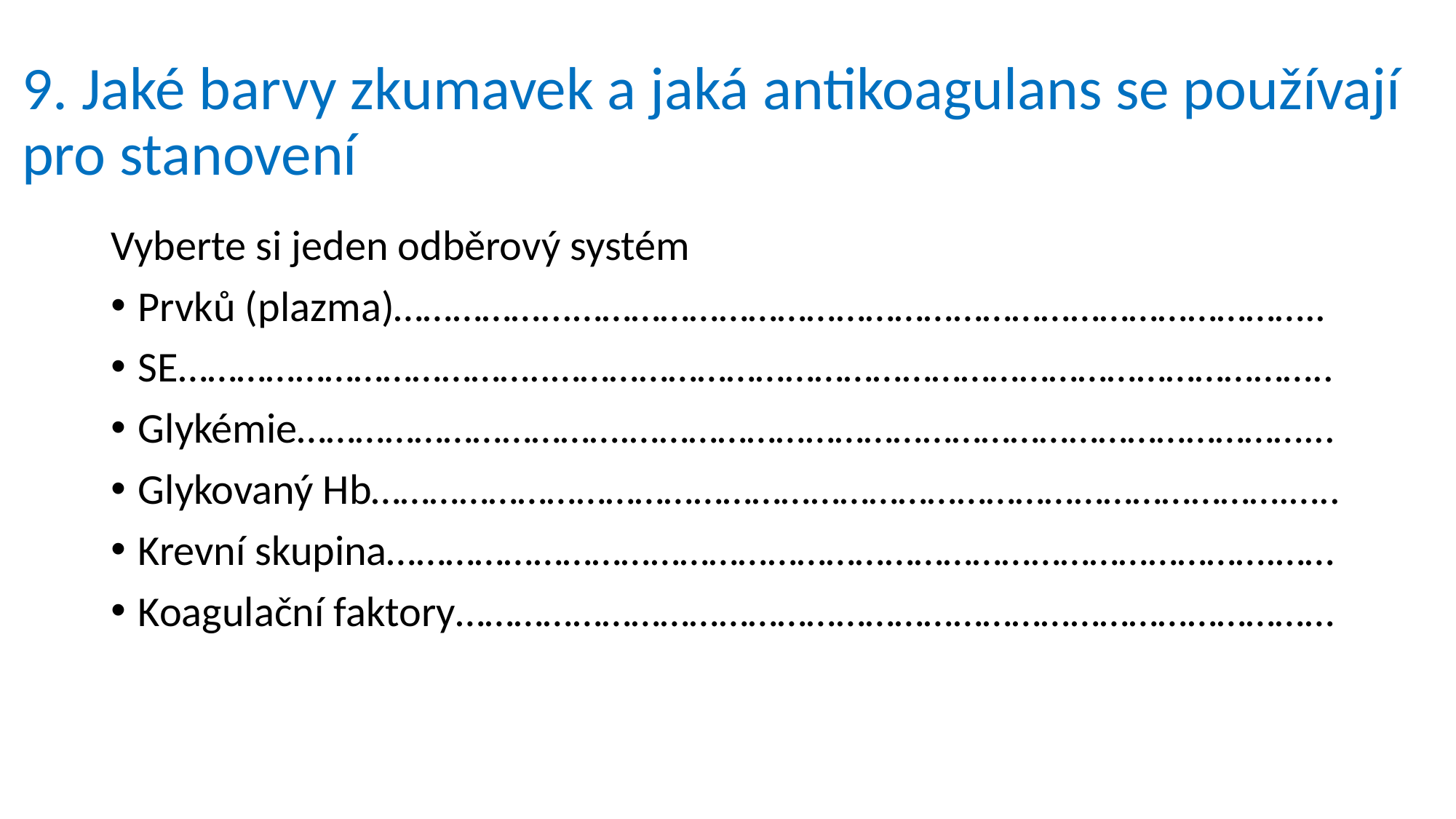

# 9. Jaké barvy zkumavek a jaká antikoagulans se používají pro stanovení
Vyberte si jeden odběrový systém
Prvků (plazma)……………...…………………………………………………………………..
SE………………………………..……………………………………………………………………..
Glykémie…………………………….……………………………………………………………...
Glykovaný Hb………………………………………………………………………………….…..
Krevní skupina……………………………………………………………………………….……
Koagulační faktory………………………………………………………………………………